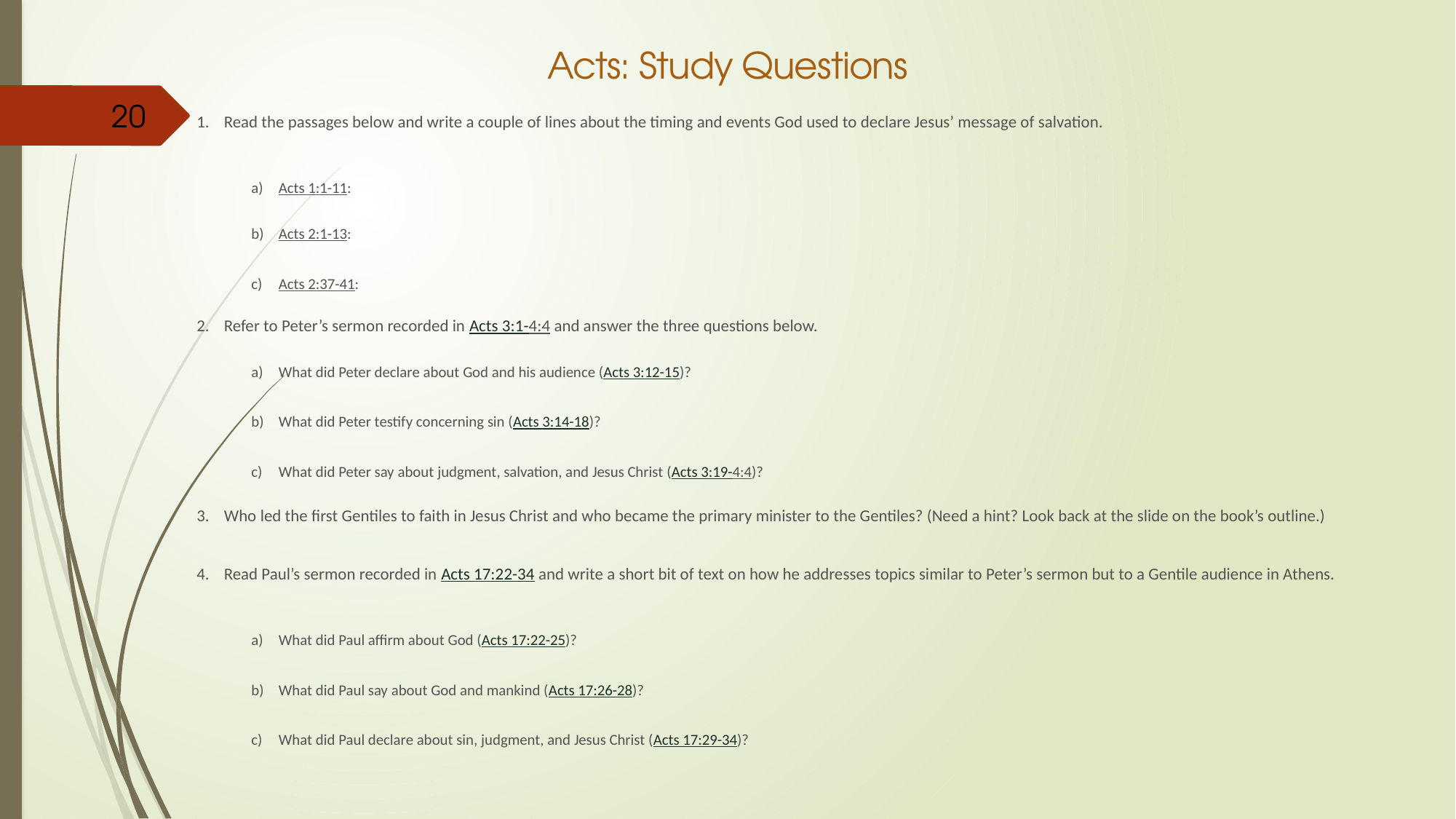

# Acts: Study Questions
20
Read the passages below and write a couple of lines about the timing and events God used to declare Jesus’ message of salvation.

Acts 1:1-11:
Acts 2:1-13:
Acts 2:37-41:

Refer to Peter’s sermon recorded in Acts 3:1-4:4 and answer the three questions below.
What did Peter declare about God and his audience (Acts 3:12-15)?
What did Peter testify concerning sin (Acts 3:14-18)?
What did Peter say about judgment, salvation, and Jesus Christ (Acts 3:19-4:4)?

Who led the first Gentiles to faith in Jesus Christ and who became the primary minister to the Gentiles? (Need a hint? Look back at the slide on the book’s outline.)

Read Paul’s sermon recorded in Acts 17:22-34 and write a short bit of text on how he addresses topics similar to Peter’s sermon but to a Gentile audience in Athens.

What did Paul affirm about God (Acts 17:22-25)?
What did Paul say about God and mankind (Acts 17:26-28)?
What did Paul declare about sin, judgment, and Jesus Christ (Acts 17:29-34)?